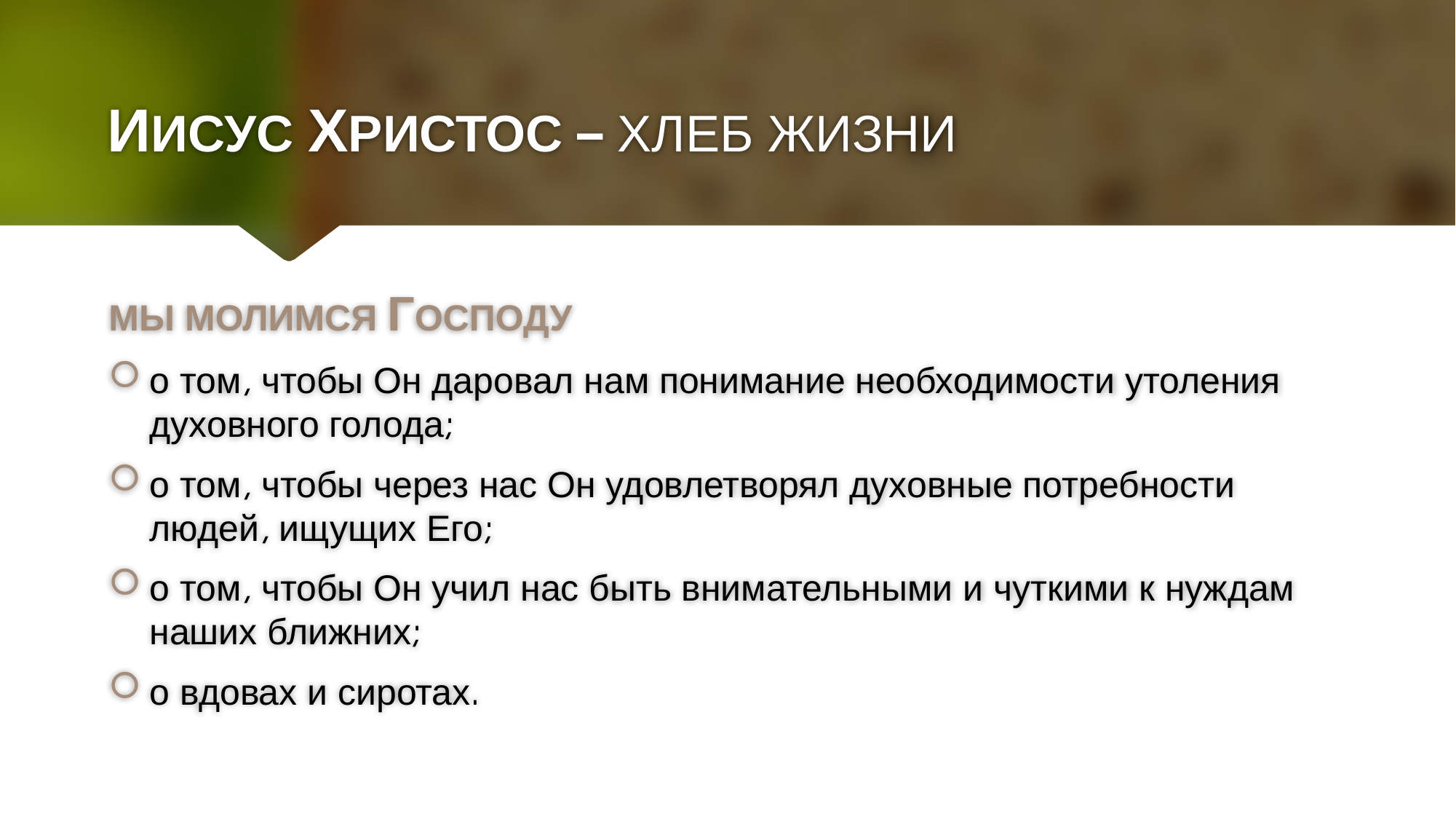

# ИИСУС ХРИСТОС – ХЛЕБ ЖИЗНИ
МЫ МОЛИМСЯ ГОСПОДУ
о том, чтобы Он даровал нам понимание необходимости утоления духовного голода;
о том, чтобы через нас Он удовлетворял духовные потребности людей, ищущих Его;
о том, чтобы Он учил нас быть внимательными и чуткими к нуждам наших ближних;
о вдовах и сиротах.